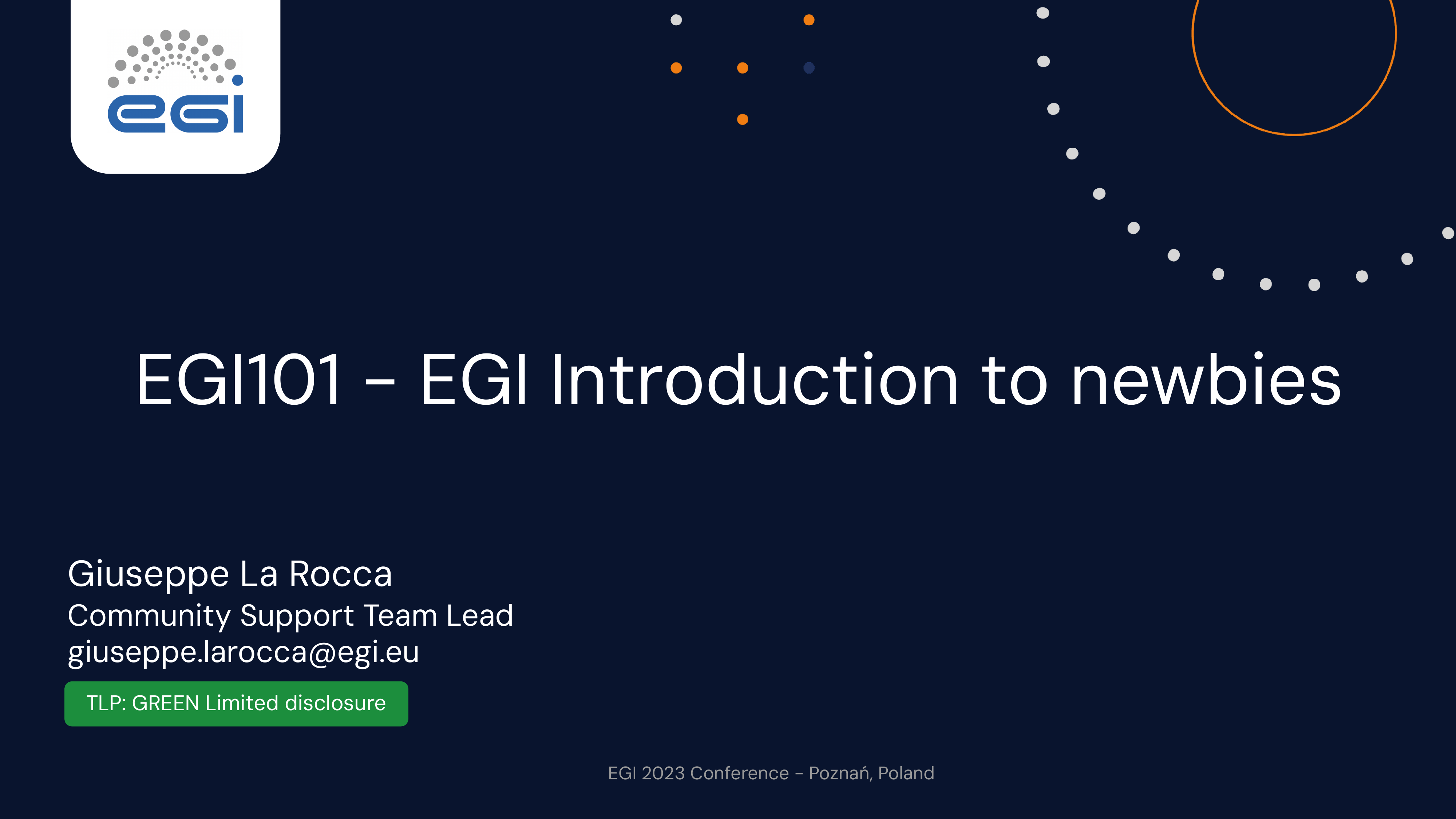

EGI101 - EGI Introduction to newbies
Giuseppe La Rocca
Community Support Team Lead
giuseppe.larocca@egi.eu

TLP: GREEN Limited disclosure
EGI 2023 Conference - Poznań, Poland